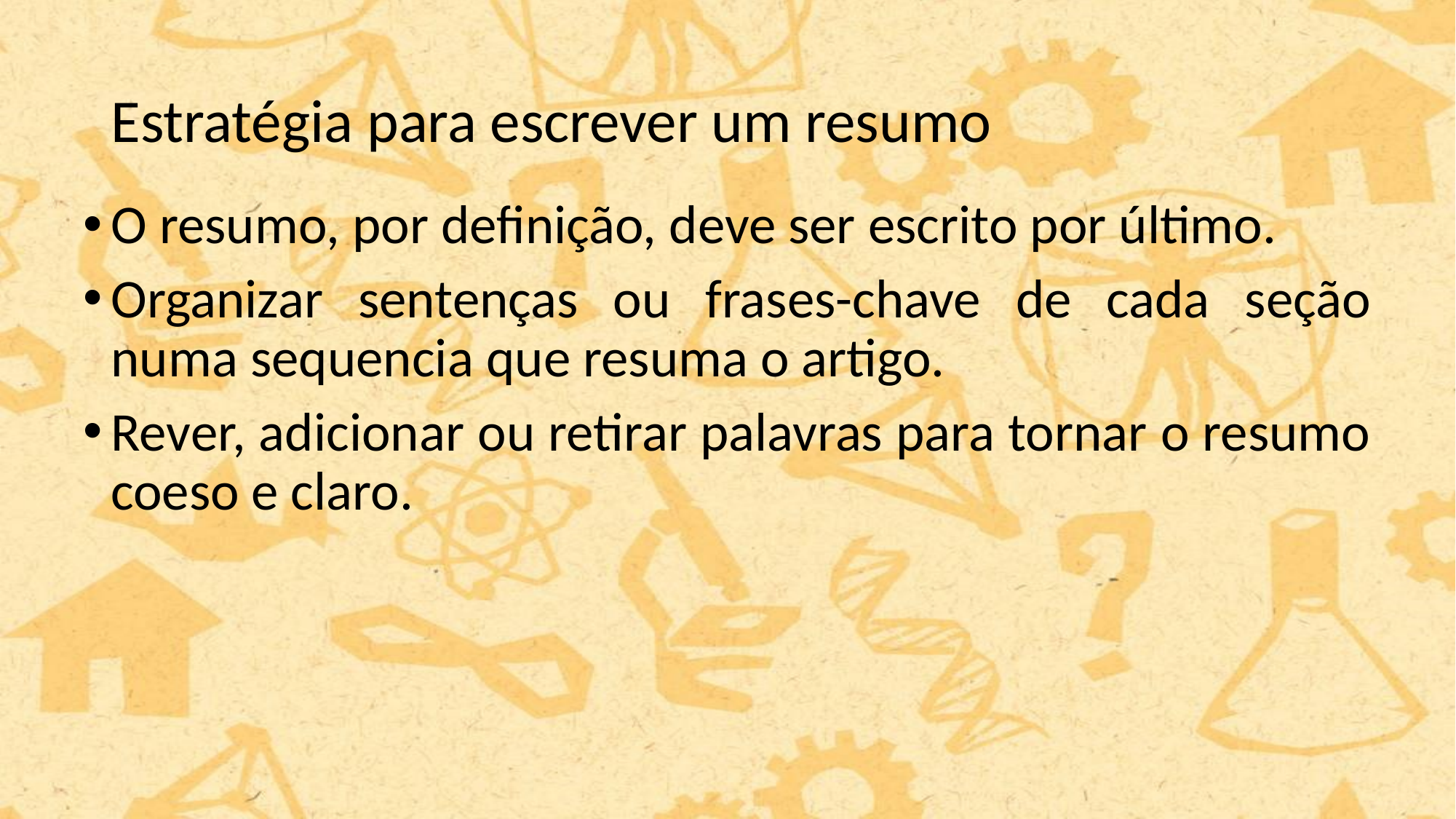

# Estratégia para escrever um resumo
O resumo, por definição, deve ser escrito por último.
Organizar sentenças ou frases-chave de cada seção numa sequencia que resuma o artigo.
Rever, adicionar ou retirar palavras para tornar o resumo coeso e claro.